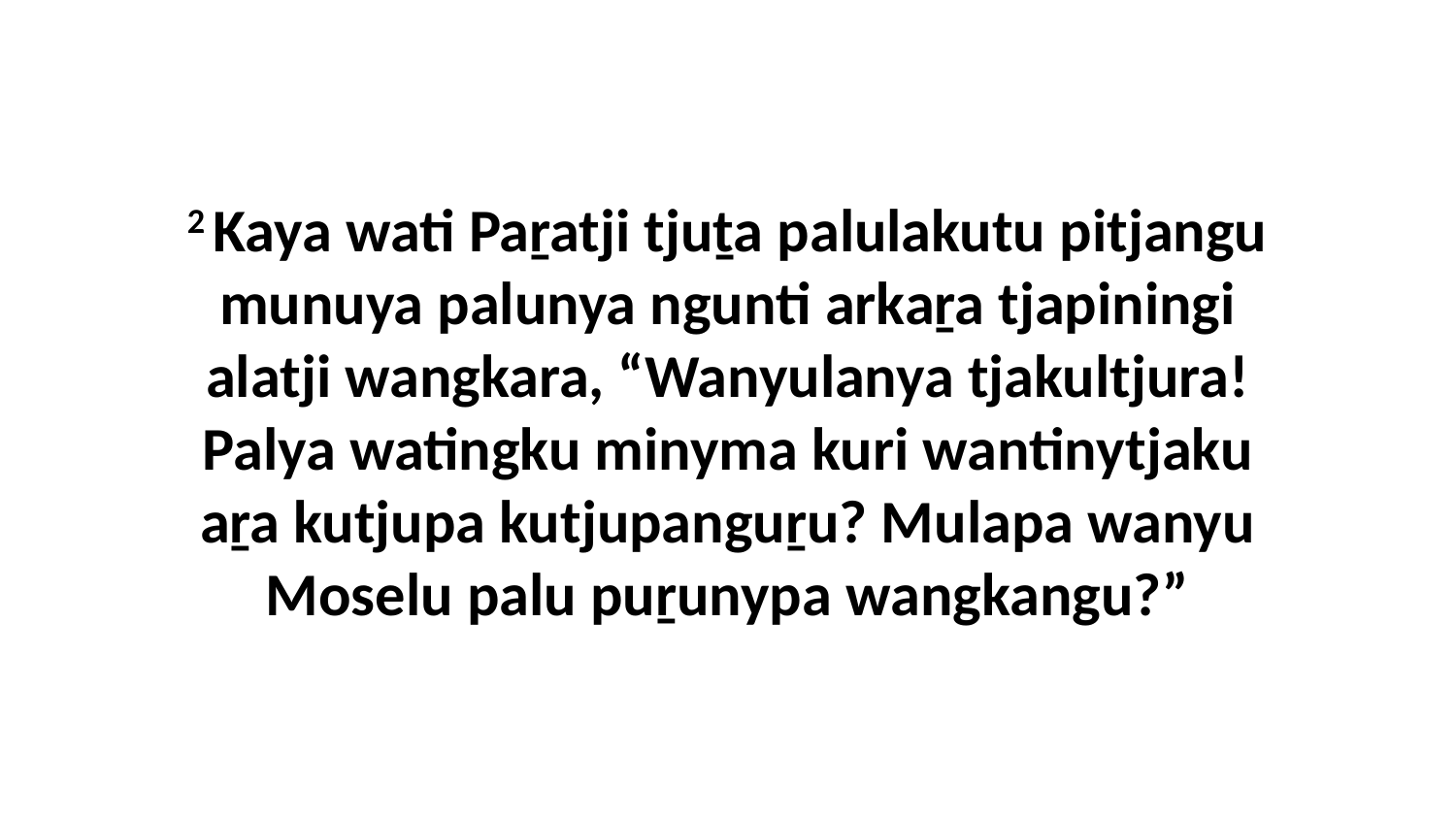

2 Kaya wati Paṟatji tjuṯa palulakutu pitjangu munuya palunya ngunti arkaṟa tjapiningi alatji wangkara, “Wanyulanya tjakultjura! Palya watingku minyma kuri wantinytjaku aṟa kutjupa kutjupanguṟu? Mulapa wanyu Moselu palu puṟunypa wangkangu?”